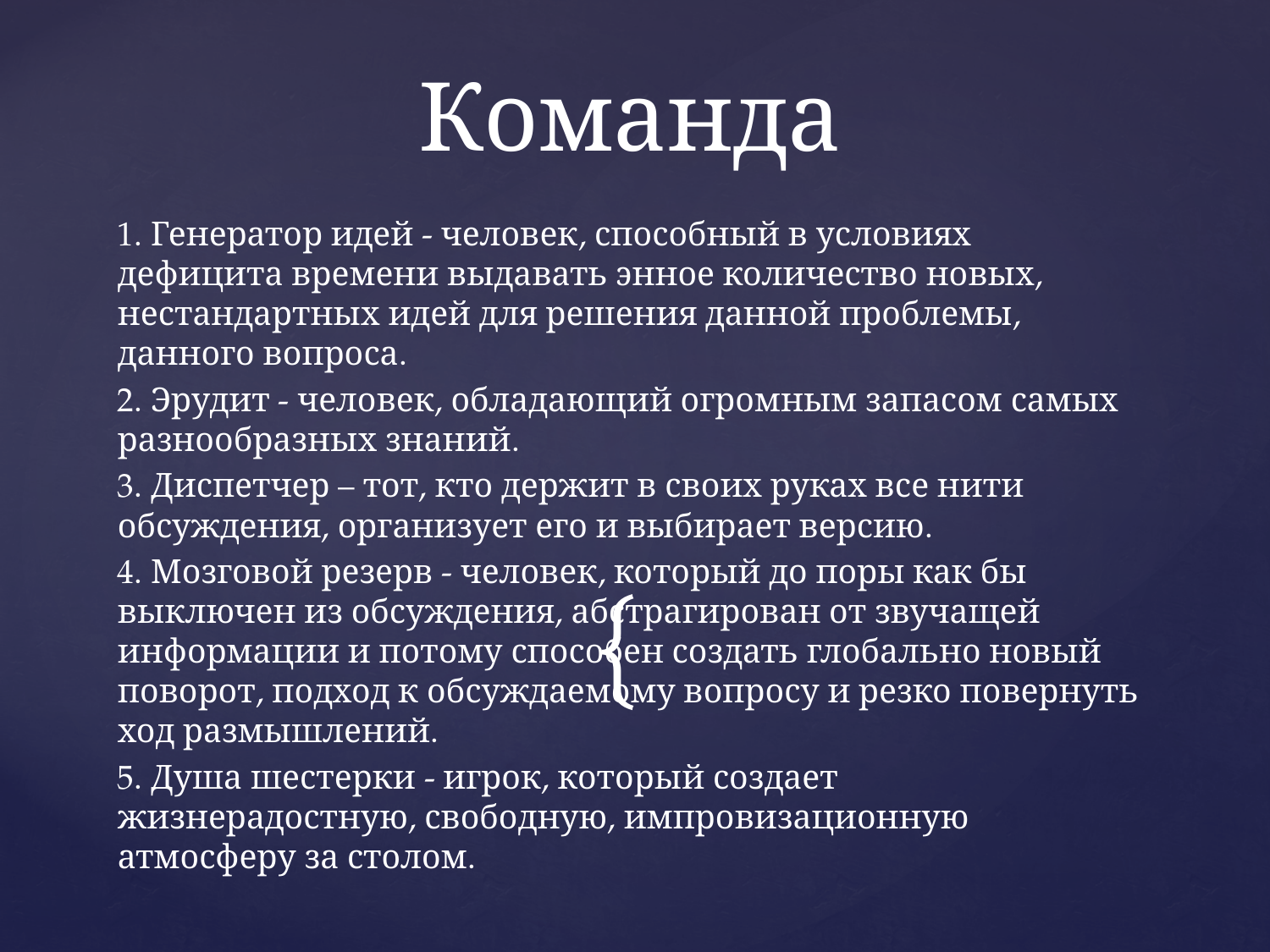

# Команда
1. Генератор идей - человек, способный в условиях дефицита времени выдавать энное количество новых, нестандартных идей для решения данной проблемы, данного вопроса.
2. Эрудит - человек, обладающий огромным запасом самых разнообразных знаний.
3. Диспетчер – тот, кто держит в своих руках все нити обсуждения, организует его и выбирает версию.
4. Мозговой резерв - человек, который до поры как бы выключен из обсуждения, абстрагирован от звучащей информации и потому способен создать глобально новый поворот, подход к обсуждаемому вопросу и резко повернуть ход размышлений.
5. Душа шестерки - игрок, который создает жизнерадостную, свободную, импровизационную атмосферу за столом.